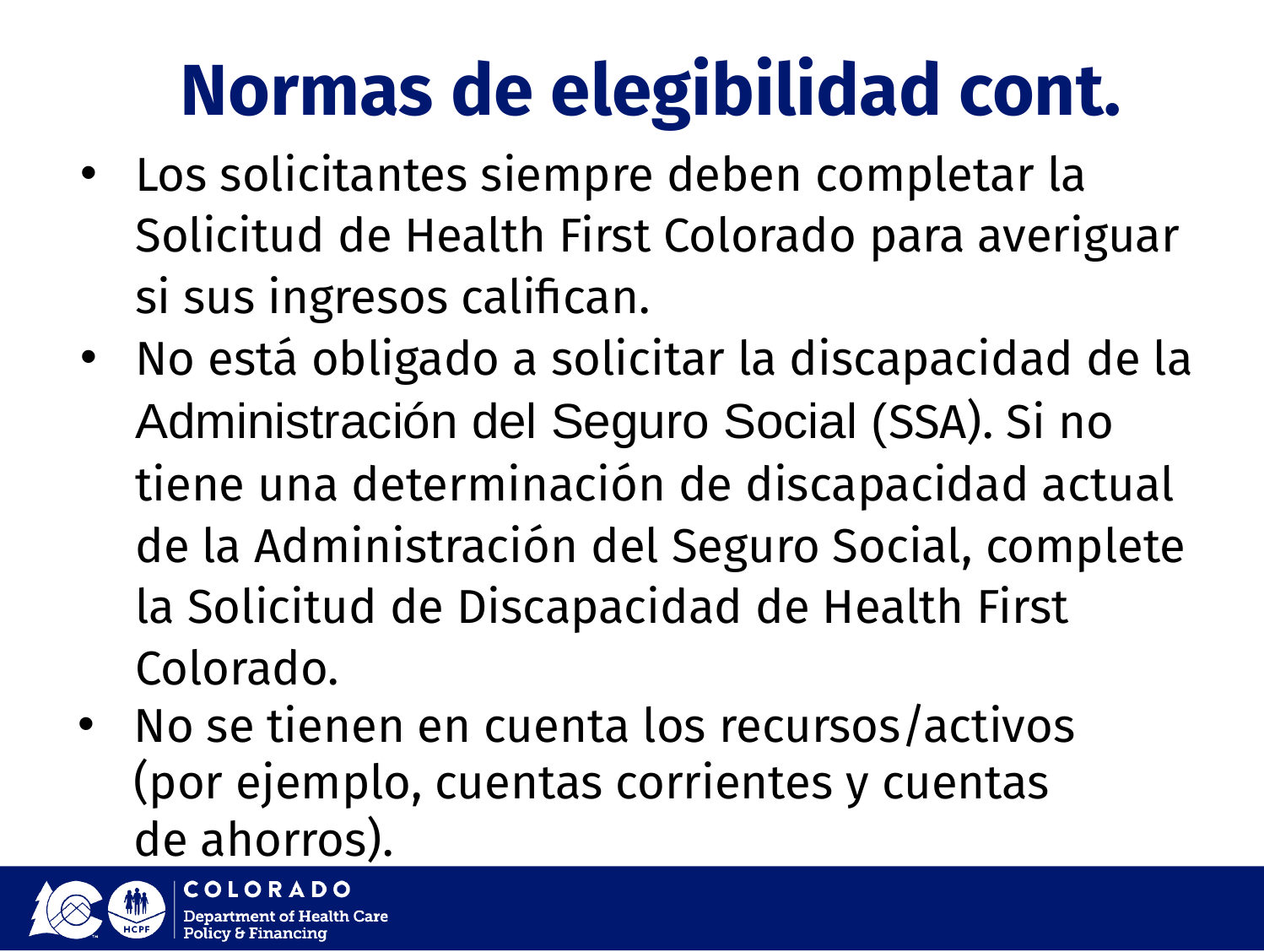

Normas de elegibilidad cont.
Los solicitantes siempre deben completar la Solicitud de Health First Colorado para averiguar si sus ingresos califican.
No está obligado a solicitar la discapacidad de la Administración del Seguro Social (SSA). Si no tiene una determinación de discapacidad actual de la Administración del Seguro Social, complete la Solicitud de Discapacidad de Health First Colorado.
No se tienen en cuenta los recursos/activos (por ejemplo, cuentas corrientes y cuentas de ahorros).